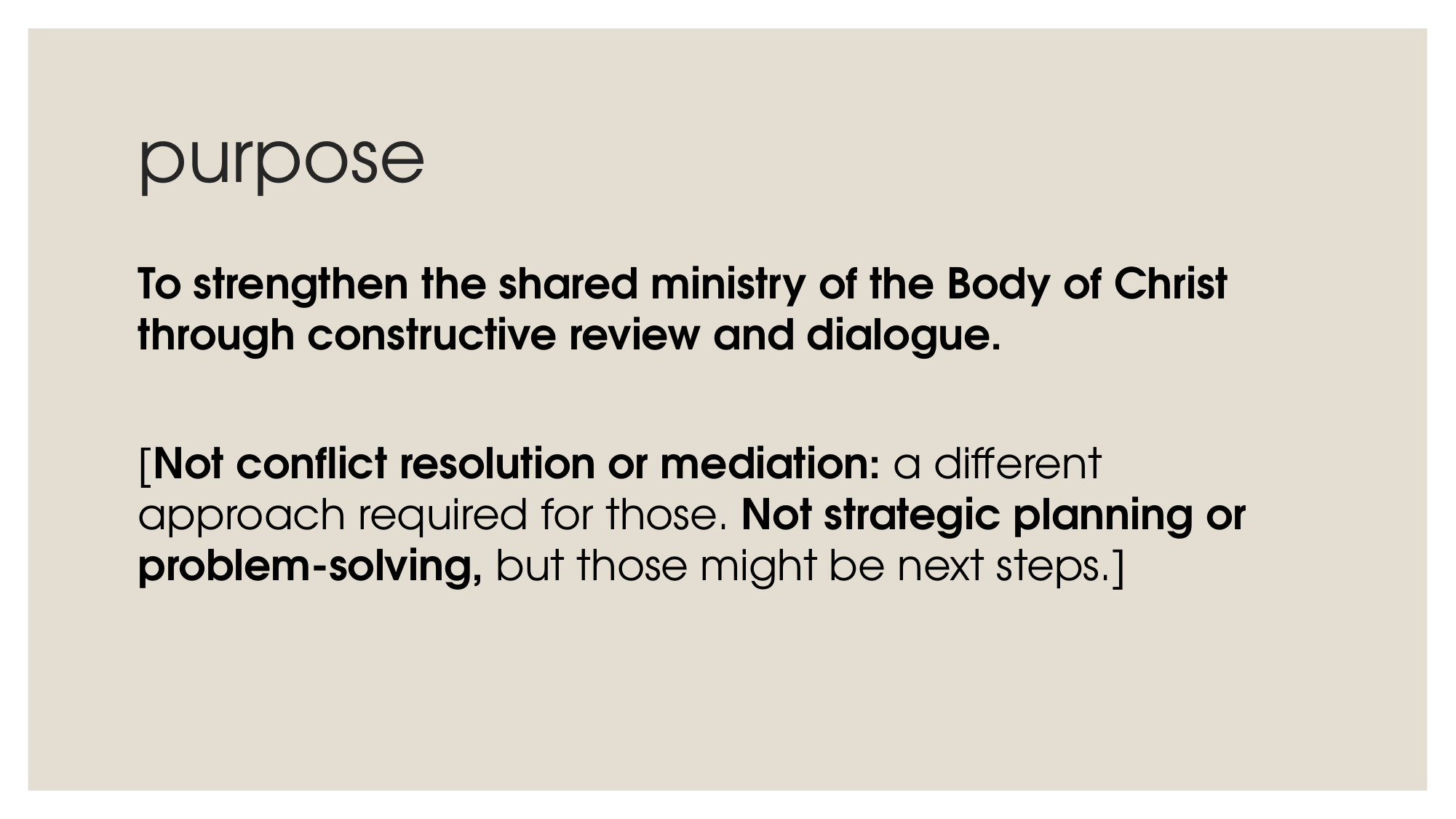

# purpose
To strengthen the shared ministry of the Body of Christ through constructive review and dialogue.

[Not conflict resolution or mediation: a different approach required for those. Not strategic planning or problem-solving, but those might be next steps.]